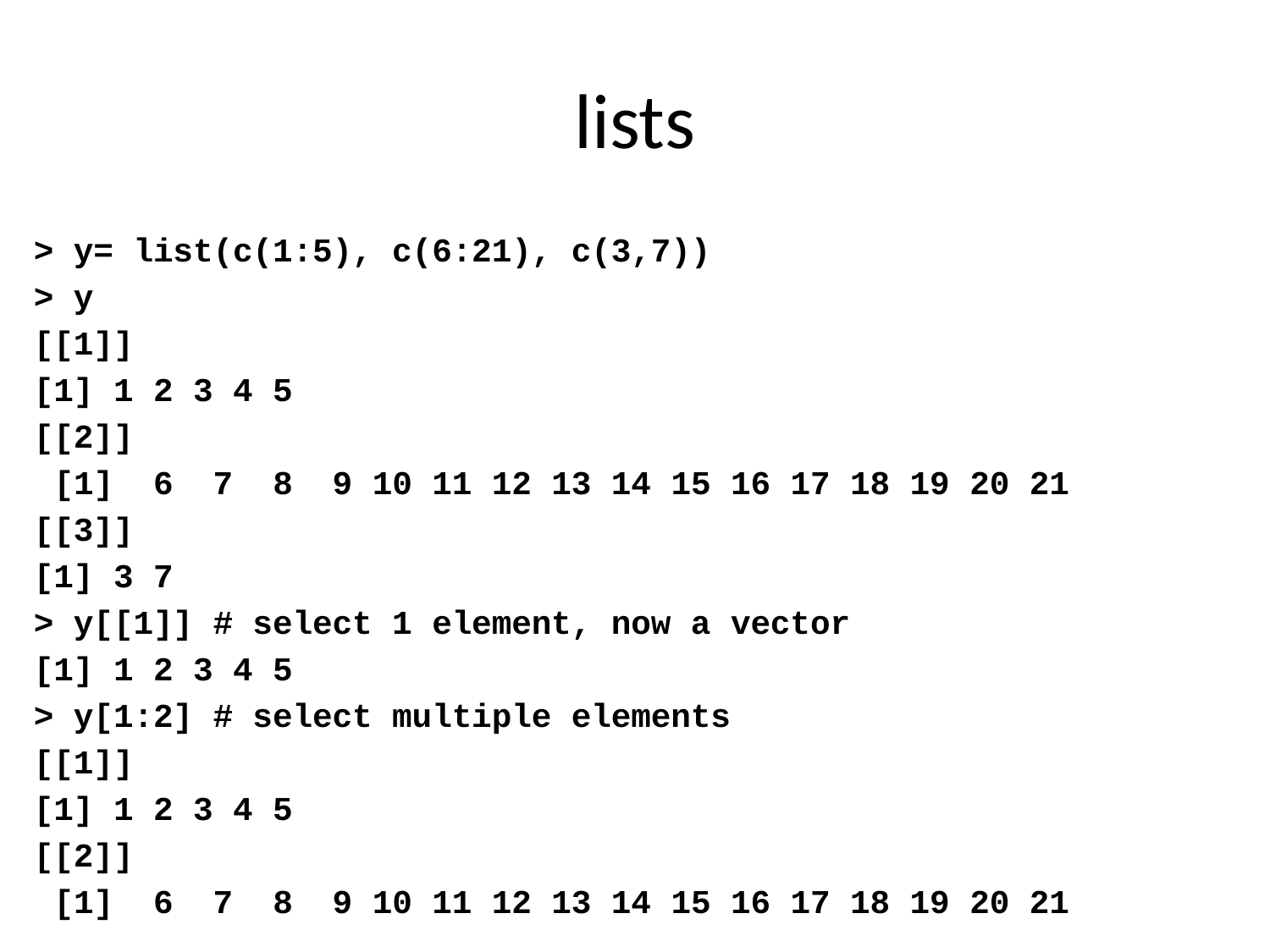

# lists
> y= list(c(1:5), c(6:21), c(3,7))
> y
[[1]]
[1] 1 2 3 4 5
[[2]]
 [1]  6  7  8  9 10 11 12 13 14 15 16 17 18 19 20 21
[[3]]
[1] 3 7
> y[[1]] # select 1 element, now a vector
[1] 1 2 3 4 5
> y[1:2] # select multiple elements
[[1]]
[1] 1 2 3 4 5
[[2]]
 [1]  6  7  8  9 10 11 12 13 14 15 16 17 18 19 20 21